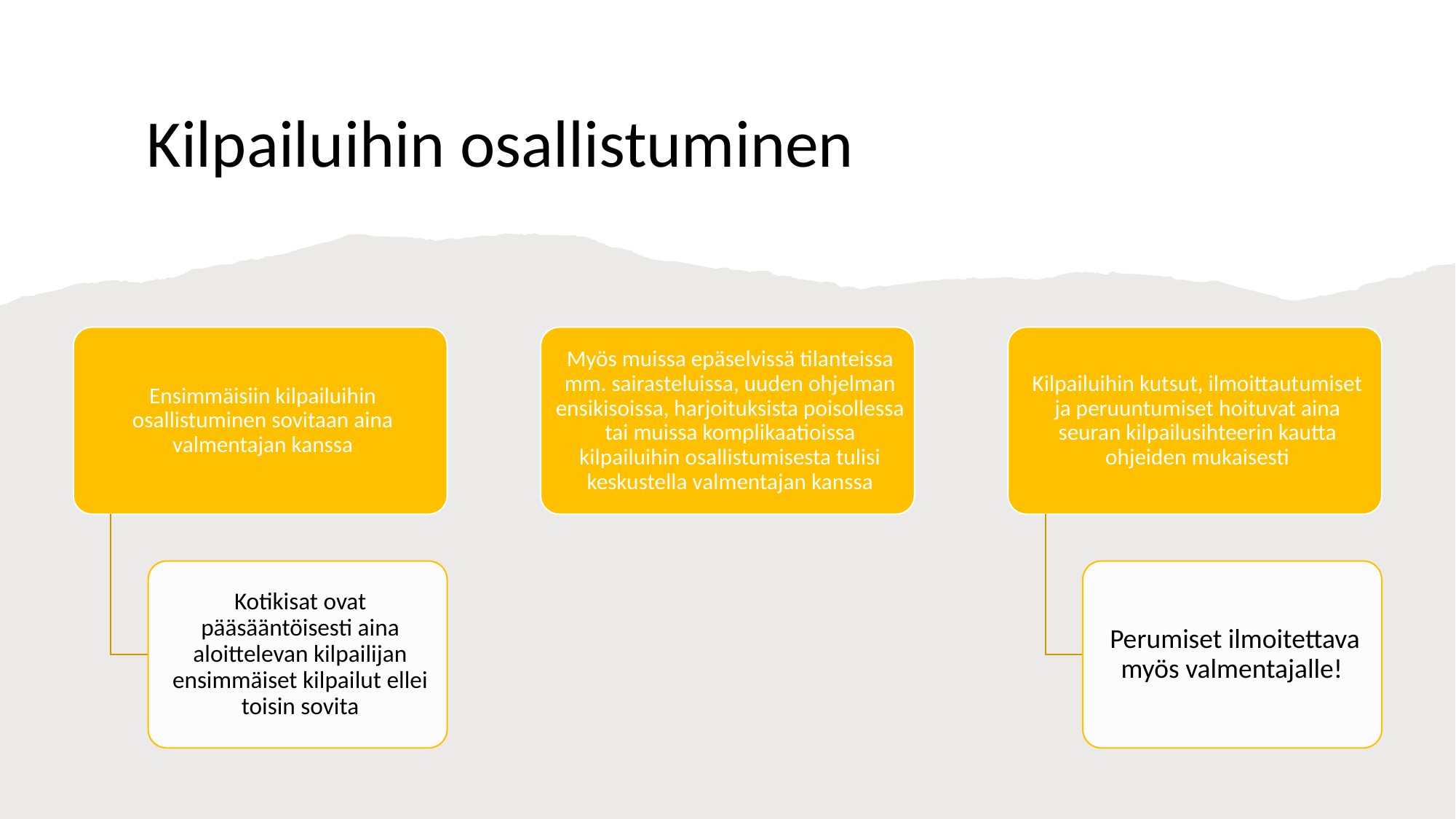

# Kilpailuihin osallistuminen

Ensimmäisiin kilpailuihin osallistuminen sovitaan aina valmentajan kanssa
Kotikisat ovat pääsääntöisesti aina aloittelevan kilpailijan ensimmäiset kilpailut ellei toisin sovita
Myös muissa epäselvissä tilanteissa mm. sairasteluissa, uuden ohjelman ensikisoissa, harjoituksista poisollessa tai muissa komplikaatioissa kilpailuihin osallistumisesta tulisi keskustella valmentajan kanssa
Kilpailuihin kutsut, ilmoittautumiset ja peruuntumiset hoituvat aina seuran kilpailusihteerin kautta ohjeiden mukaisesti
Perumiset ilmoitettava myös valmentajalle!